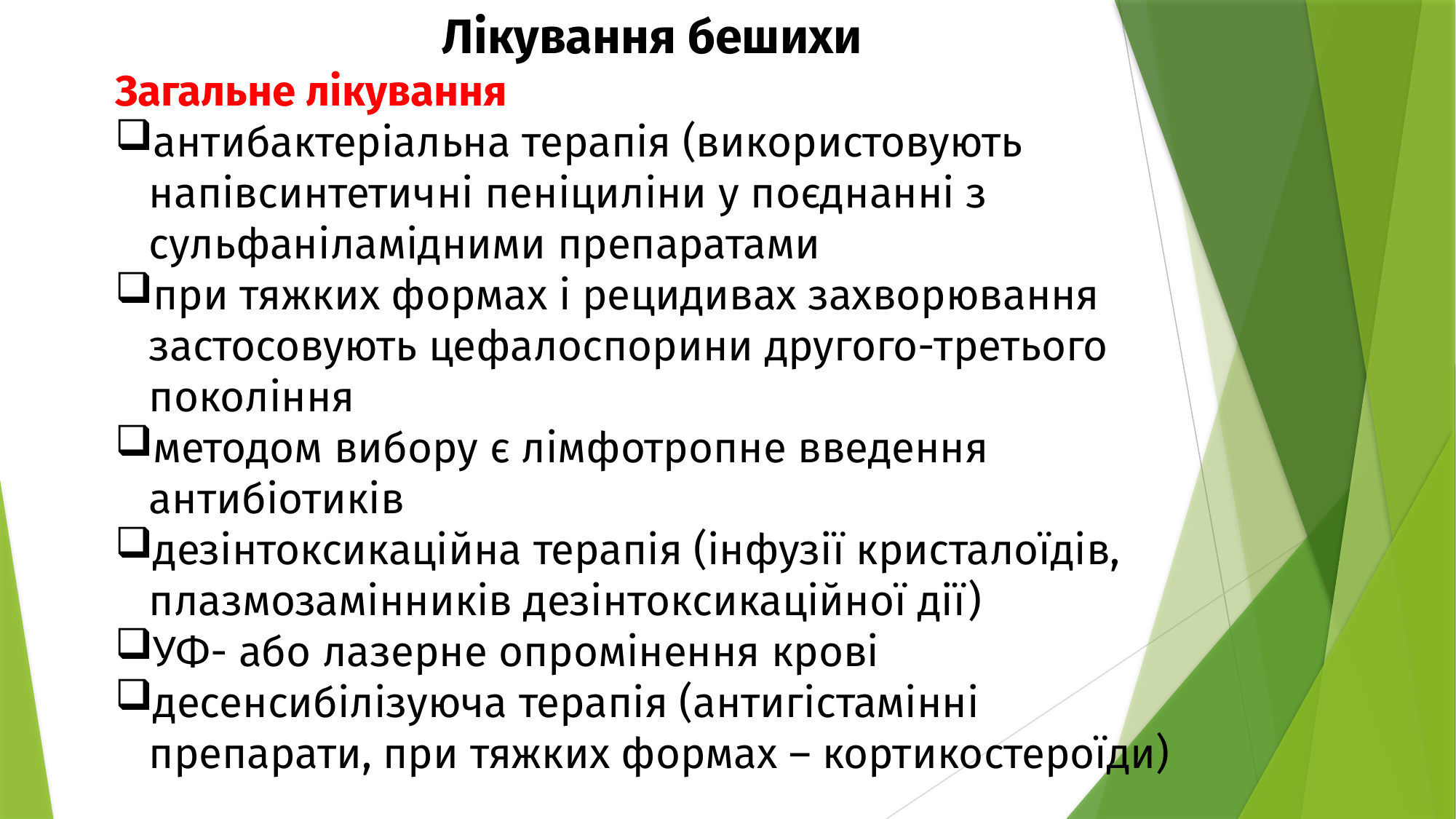

Лікування бешихи
Загальне лікування
антибактеріальна терапія (використовують напівсинтетичні пеніциліни у поєднанні з сульфаніламідними препаратами
при тяжких формах і рецидивах захворювання застосовують цефалоспорини другого-третього покоління
методом вибору є лімфотропне введення антибіотиків
дезінтоксикаційна терапія (інфузії кристалоїдів, плазмозамінників дезінтоксикаційної дії)
УФ- або лазерне опромінення крові
десенсибілізуюча терапія (антигістамінні препарати, при тяжких формах – кортикостероїди)